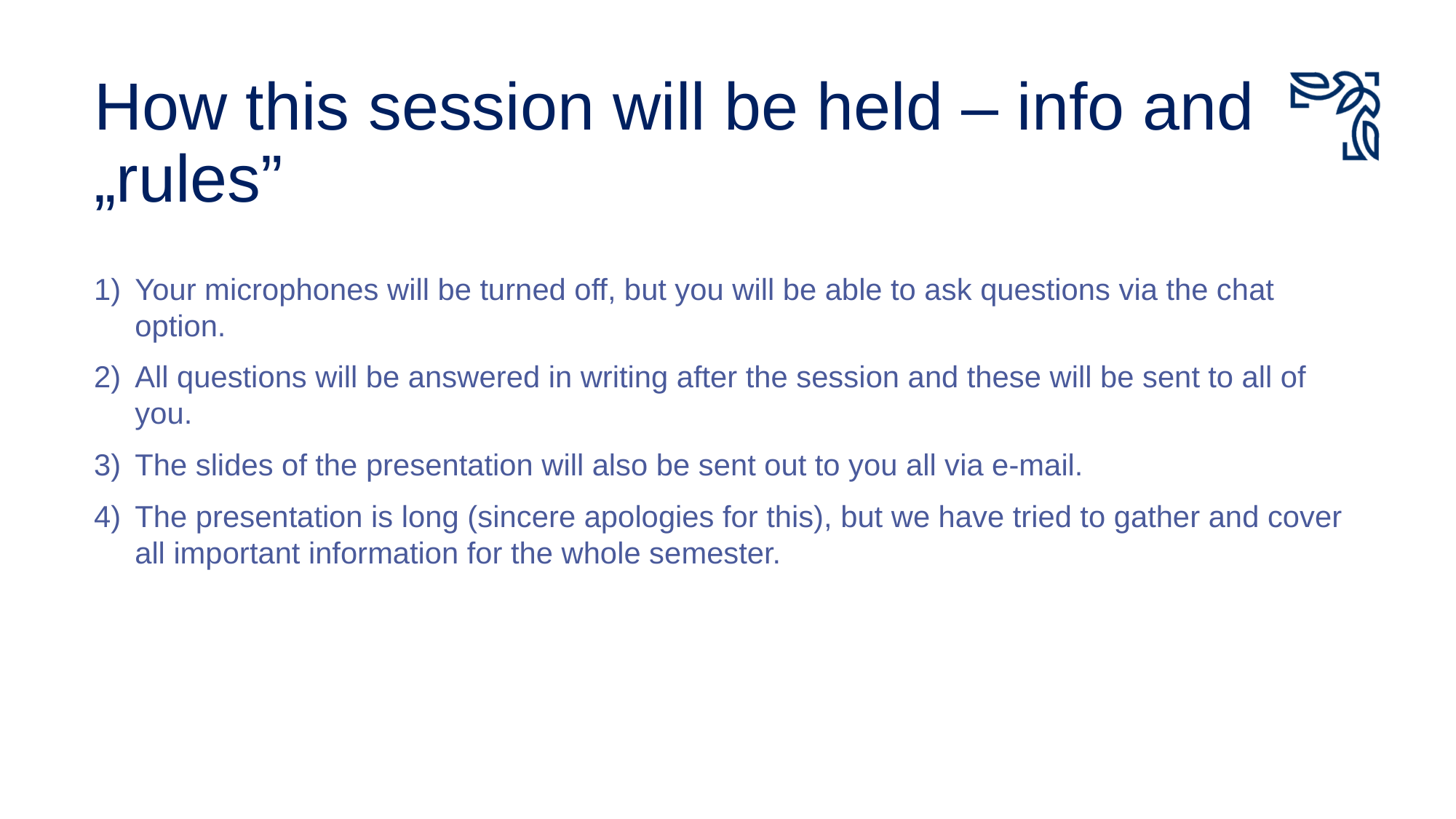

# How this session will be held – info and „rules”

Your microphones will be turned off, but you will be able to ask questions via the chat option.
All questions will be answered in writing after the session and these will be sent to all of you.
The slides of the presentation will also be sent out to you all via e-mail.
The presentation is long (sincere apologies for this), but we have tried to gather and cover all important information for the whole semester.